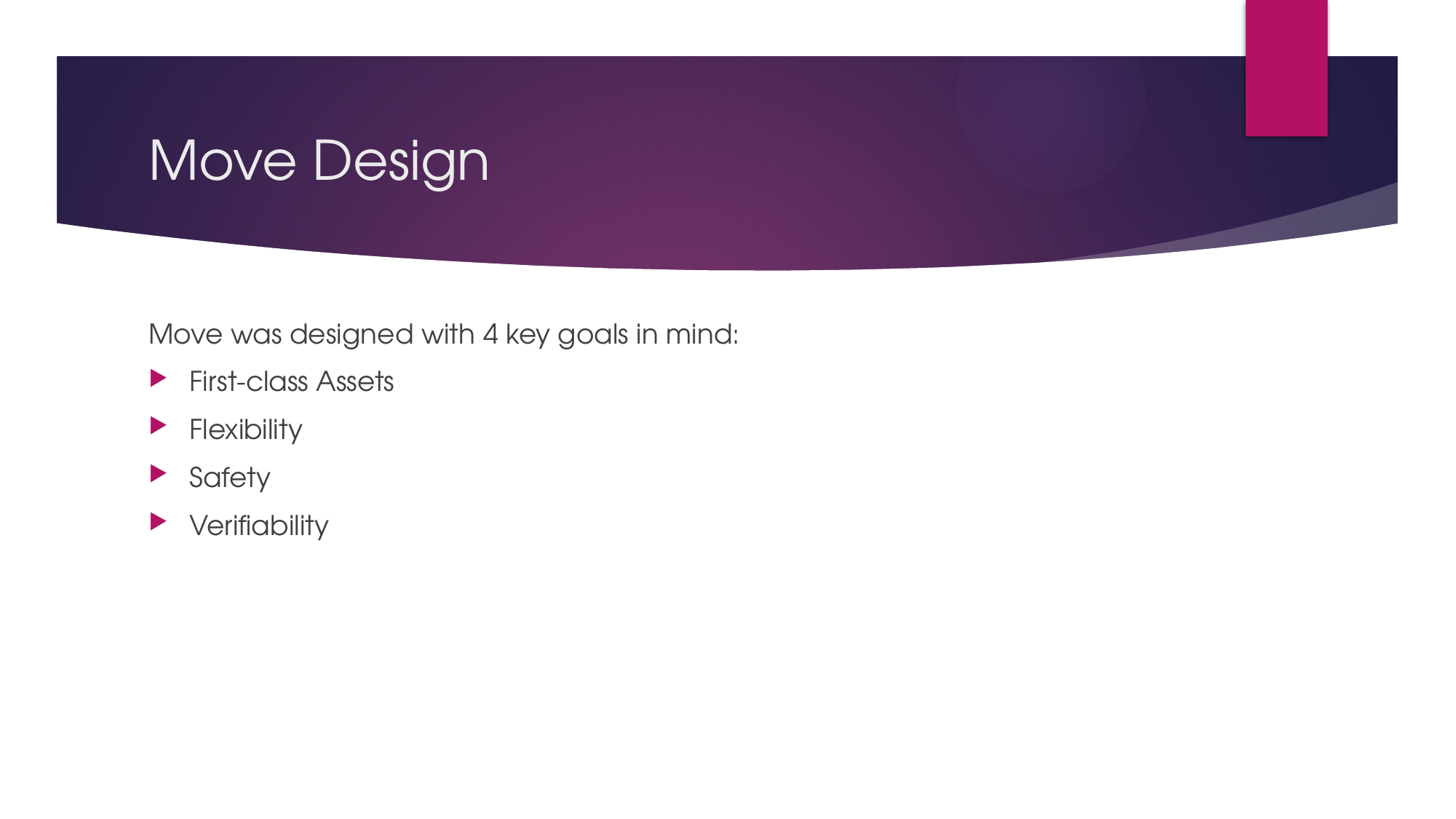

# Move Design
Move was designed with 4 key goals in mind:
First-class Assets
Flexibility
Safety
Verifiability